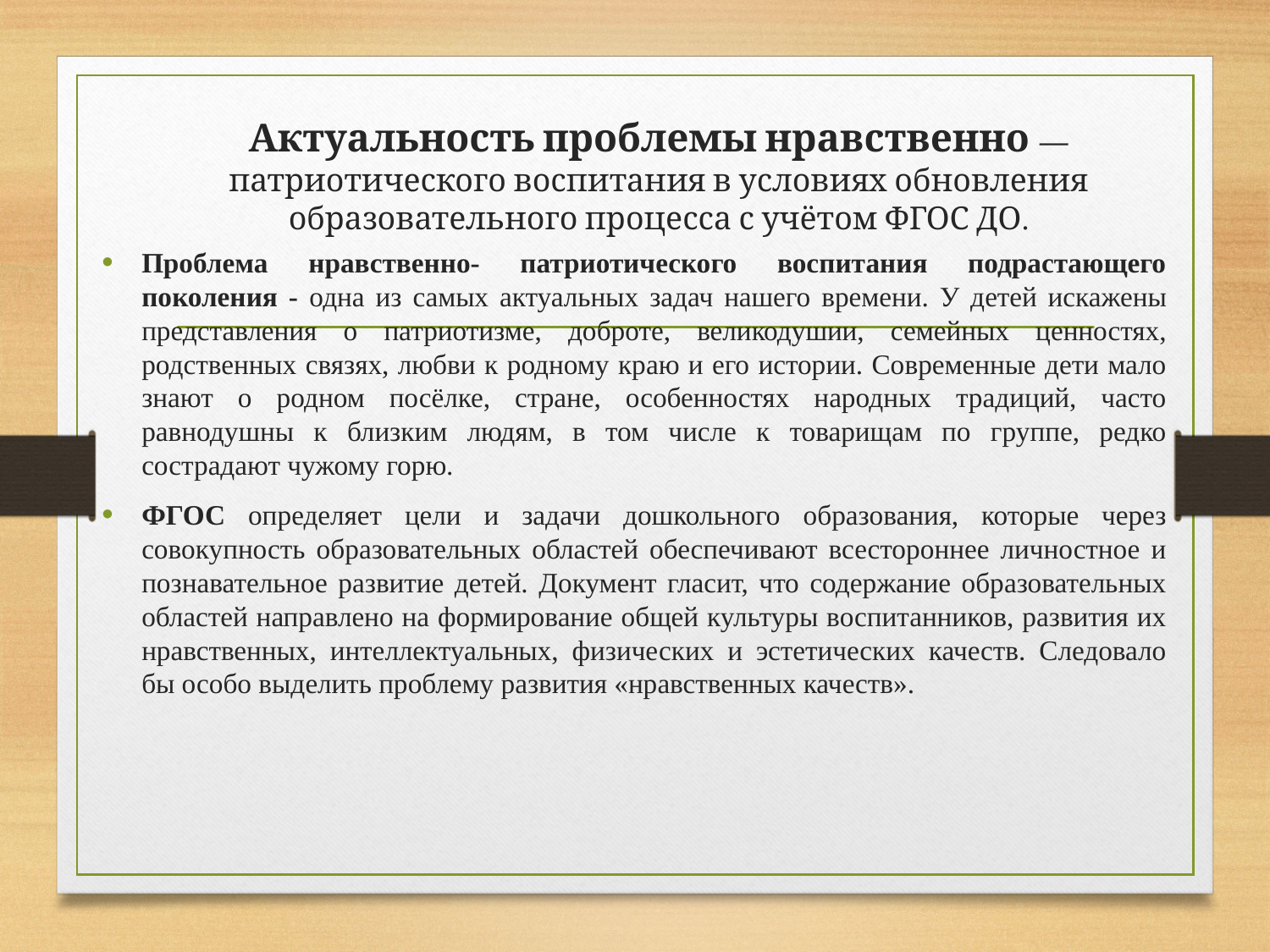

# Актуальность проблемы нравственно — патриотического воспитания в условиях обновления образовательного процесса с учётом ФГОС ДО.

Проблема нравственно- патриотического воспитания подрастающего поколения - одна из самых актуальных задач нашего времени. У детей искажены представления о патриотизме, доброте, великодушии, семейных ценностях, родственных связях, любви к родному краю и его истории. Современные дети мало знают о родном посёлке, стране, особенностях народных традиций, часто равнодушны к близким людям, в том числе к товарищам по группе, редко сострадают чужому горю.
ФГОС определяет цели и задачи дошкольного образования, которые через совокупность образовательных областей обеспечивают всестороннее личностное и познавательное развитие детей. Документ гласит, что содержание образовательных областей направлено на формирование общей культуры воспитанников, развития их нравственных, интеллектуальных, физических и эстетических качеств. Следовало бы особо выделить проблему развития «нравственных качеств».